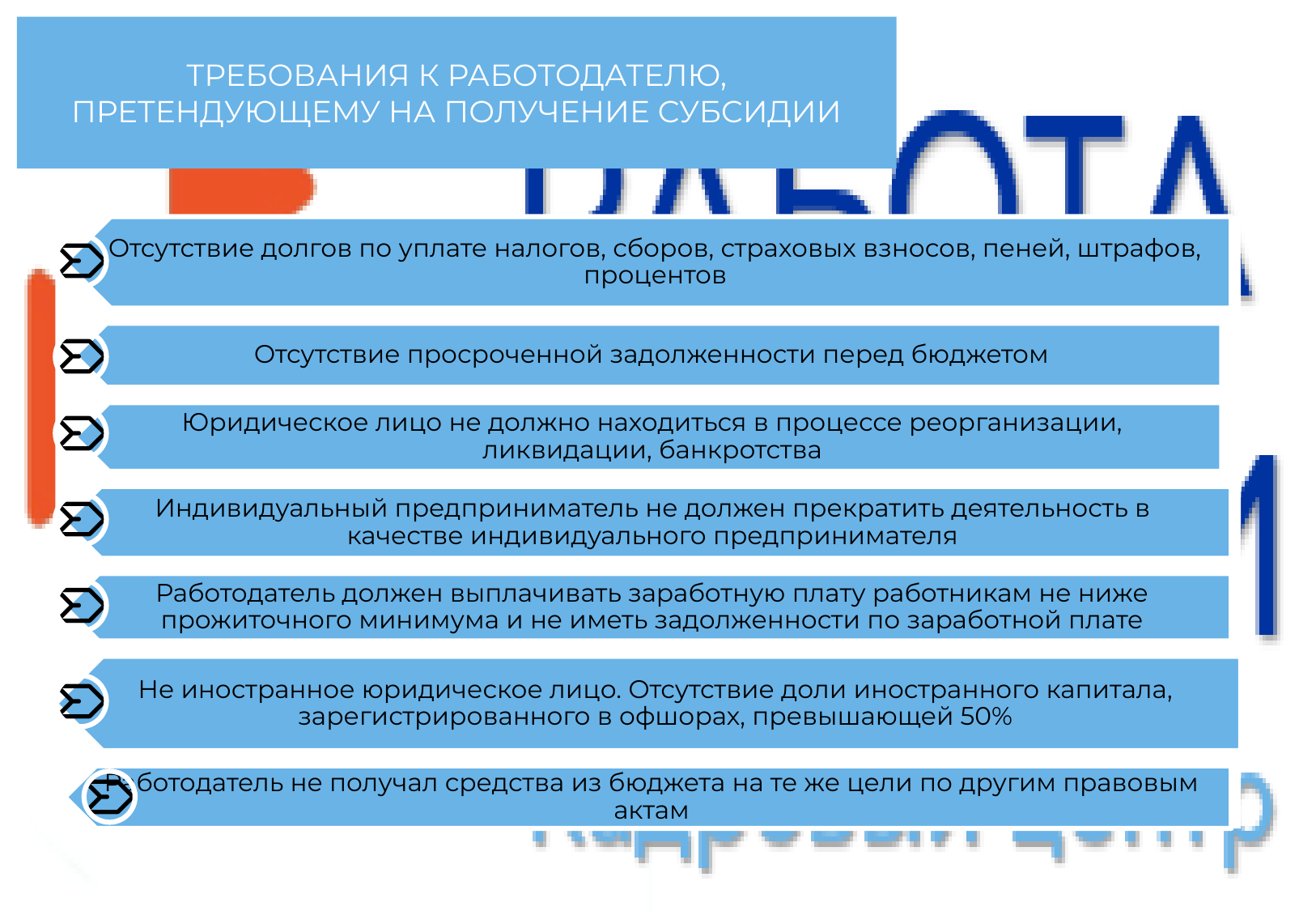

ТРЕБОВАНИЯ К РАБОТОДАТЕЛЮ, ПРЕТЕНДУЮЩЕМУ НА ПОЛУЧЕНИЕ СУБСИДИИ
Отсутствие долгов по уплате налогов, сборов, страховых взносов, пеней, штрафов, процентов
Отсутствие просроченной задолженности перед бюджетом
Юридическое лицо не должно находиться в процессе реорганизации, ликвидации, банкротства
Индивидуальный предприниматель не должен прекратить деятельность в качестве индивидуального предпринимателя
Работодатель должен выплачивать заработную плату работникам не ниже прожиточного минимума и не иметь задолженности по заработной плате
Не иностранное юридическое лицо. Отсутствие доли иностранного капитала, зарегистрированного в офшорах, превышающей 50%
Работодатель не получал средства из бюджета на те же цели по другим правовым актам